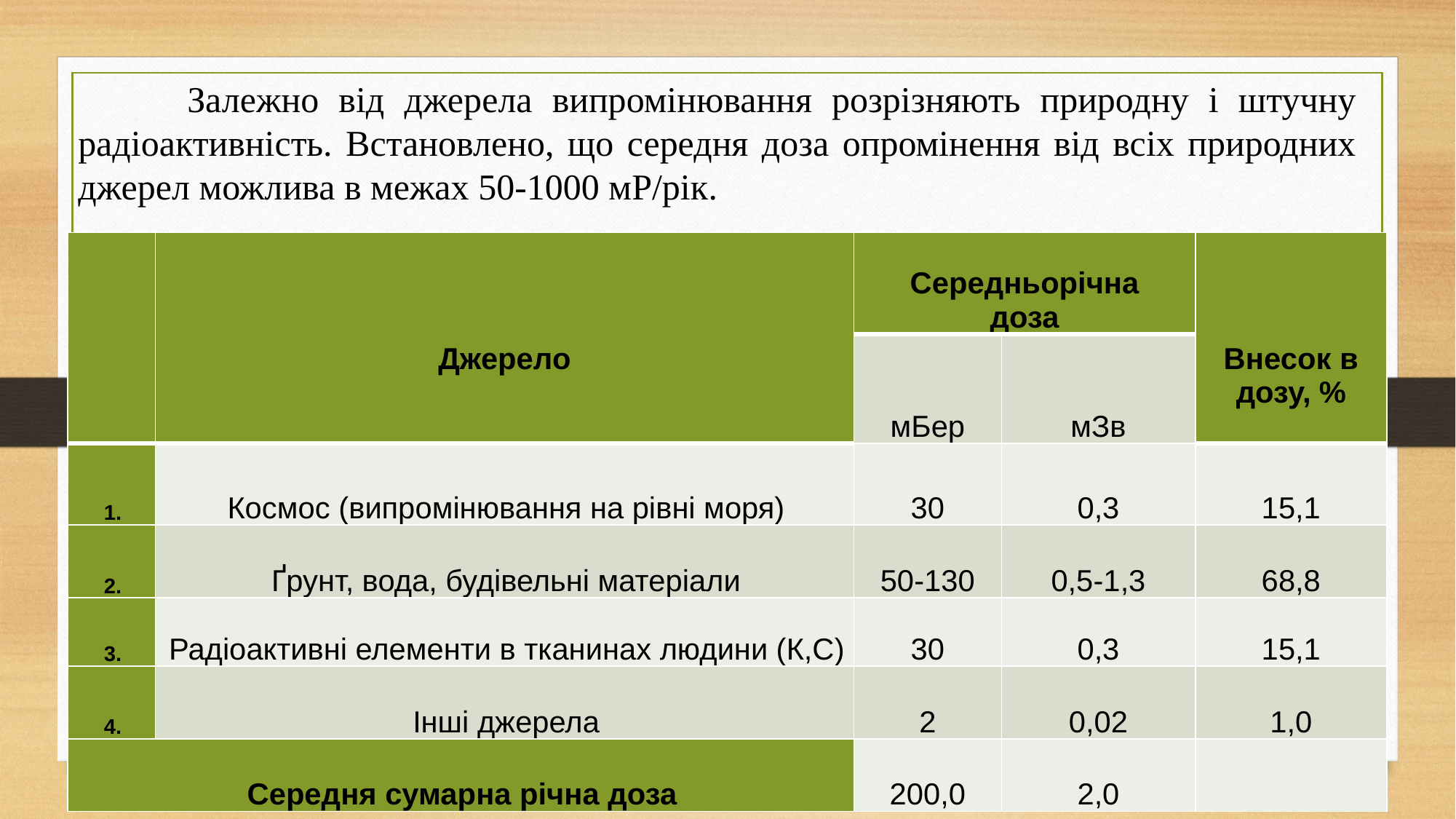

Залежно від джерела випромінювання розрізняють природну і штучну радіоактивність. Встановлено, що середня доза опромінення від всіх природних джерел можлива в межах 50-1000 мР/рік.
|  | Джерело | Середньорічна доза |  | Внесок в дозу, % |
| --- | --- | --- | --- | --- |
|  |  | мБер | мЗв |  |
| 1. | Космос (випромінювання на рівні моря) | 30 | 0,3 | 15,1 |
| 2. | Ґрунт, вода, будівельні матеріали | 50-130 | 0,5-1,3 | 68,8 |
| 3. | Радіоактивні елементи в тканинах людини (К,С) | 30 | 0,3 | 15,1 |
| 4. | Інші джерела | 2 | 0,02 | 1,0 |
| Середня сумарна річна доза |  | 200,0 | 2,0 |  |